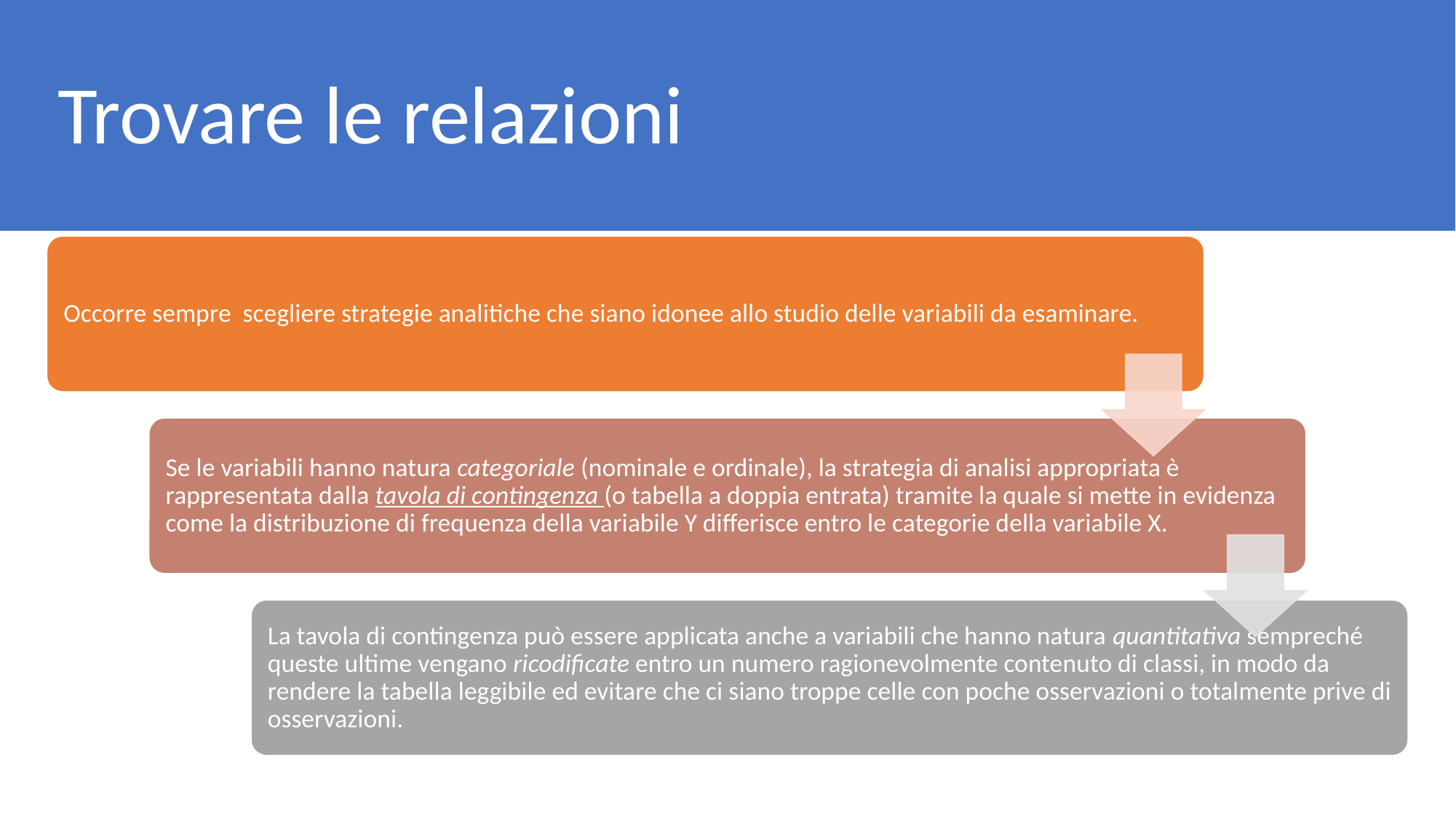

# Trovare le relazioni
Occorre sempre  scegliere strategie analitiche che siano idonee allo studio delle variabili da esaminare.
Se le variabili hanno natura categoriale (nominale e ordinale), la strategia di analisi appropriata è rappresentata dalla tavola di contingenza (o tabella a doppia entrata) tramite la quale si mette in evidenza come la distribuzione di frequenza della variabile Y differisce entro le categorie della variabile X.
La tavola di contingenza può essere applicata anche a variabili che hanno natura quantitativa sempreché queste ultime vengano ricodificate entro un numero ragionevolmente contenuto di classi, in modo da rendere la tabella leggibile ed evitare che ci siano troppe celle con poche osservazioni o totalmente prive di osservazioni.